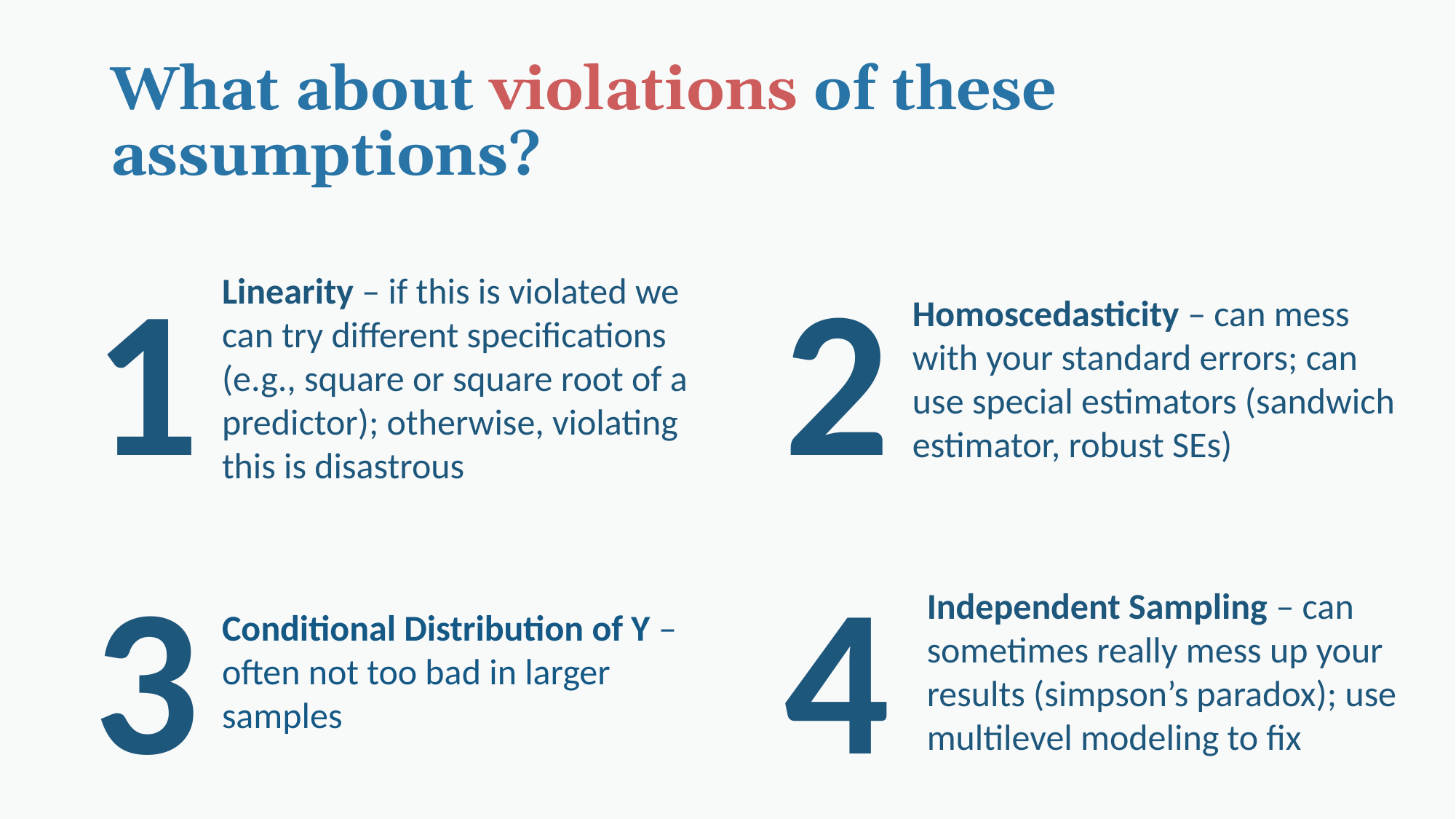

# What about violations of these assumptions?
1
2
Homoscedasticity – can mess with your standard errors; can use special estimators (sandwich estimator, robust SEs)
Linearity – if this is violated we can try different specifications (e.g., square or square root of a predictor); otherwise, violating this is disastrous
3
Conditional Distribution of Y –often not too bad in larger samples
4
Independent Sampling – can sometimes really mess up your results (simpson’s paradox); use multilevel modeling to fix